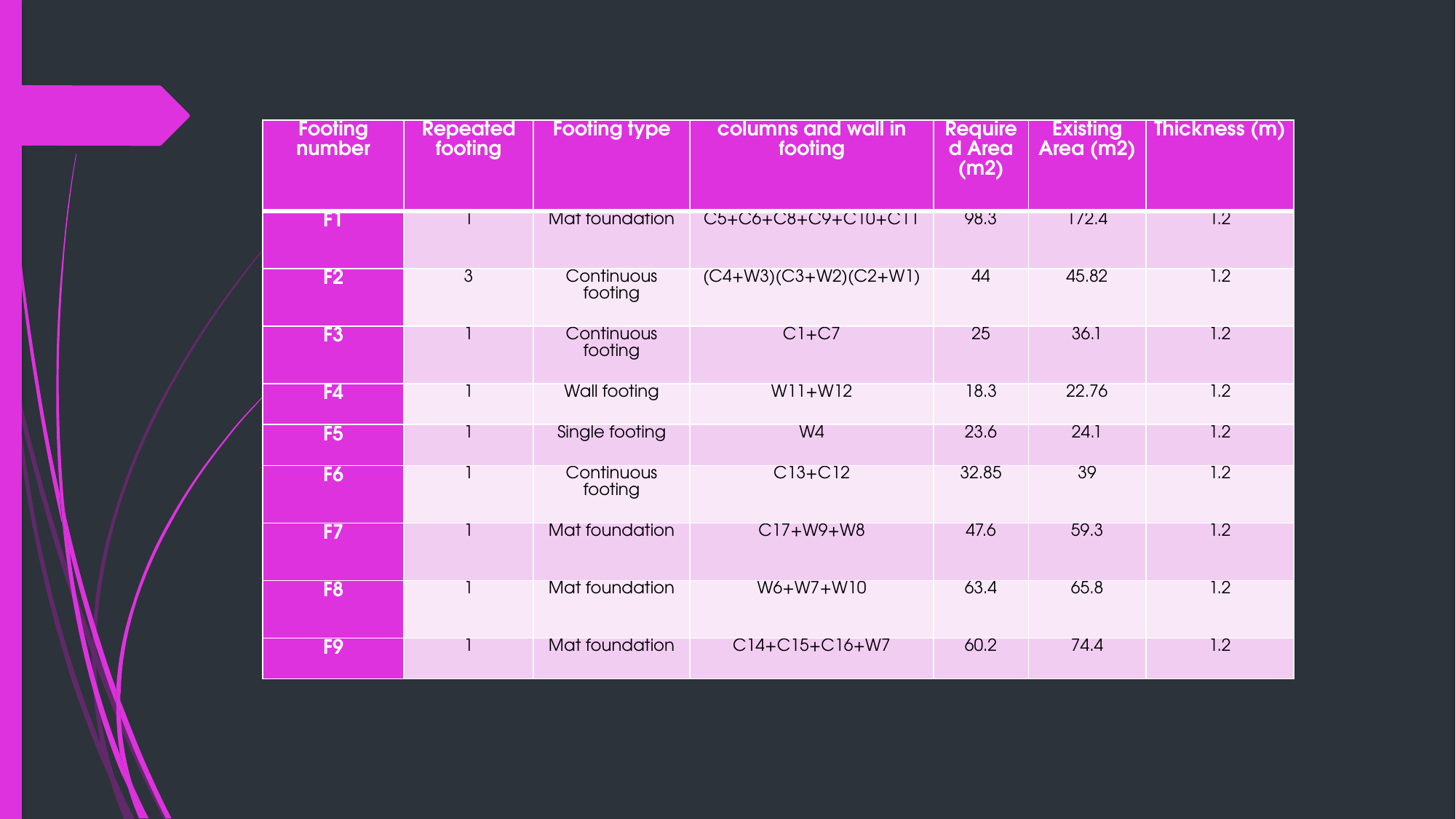

| Footing number | Repeated footing | Footing type | columns and wall in footing | Required Area (m2) | Existing Area (m2) | Thickness (m) |
| --- | --- | --- | --- | --- | --- | --- |
| F1 | 1 | Mat foundation | C5+C6+C8+C9+C10+C11 | 98.3 | 172.4 | 1.2 |
| F2 | 3 | Continuous footing | (C4+W3)(C3+W2)(C2+W1) | 44 | 45.82 | 1.2 |
| F3 | 1 | Continuous footing | C1+C7 | 25 | 36.1 | 1.2 |
| F4 | 1 | Wall footing | W11+W12 | 18.3 | 22.76 | 1.2 |
| F5 | 1 | Single footing | W4 | 23.6 | 24.1 | 1.2 |
| F6 | 1 | Continuous footing | C13+C12 | 32.85 | 39 | 1.2 |
| F7 | 1 | Mat foundation | C17+W9+W8 | 47.6 | 59.3 | 1.2 |
| F8 | 1 | Mat foundation | W6+W7+W10 | 63.4 | 65.8 | 1.2 |
| F9 | 1 | Mat foundation | C14+C15+C16+W7 | 60.2 | 74.4 | 1.2 |